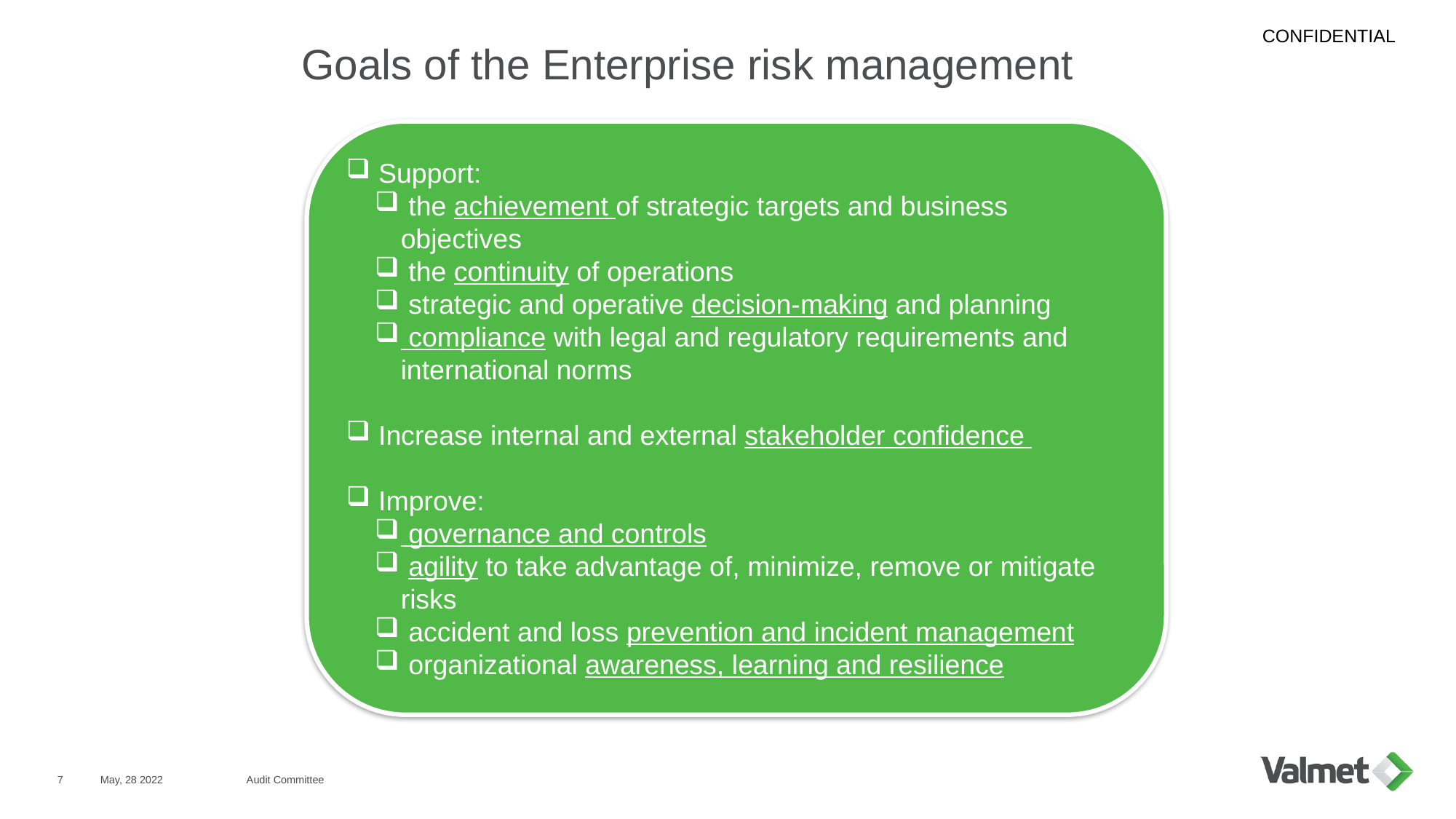

Goals of the Enterprise risk management
 Support:
 the achievement of strategic targets and business objectives
 the continuity of operations
 strategic and operative decision-making and planning
 compliance with legal and regulatory requirements and international norms

 Increase internal and external stakeholder confidence

 Improve:
 governance and controls
 agility to take advantage of, minimize, remove or mitigate risks
 accident and loss prevention and incident management
 organizational awareness, learning and resilience

7
May, 28 2022
Audit Committee